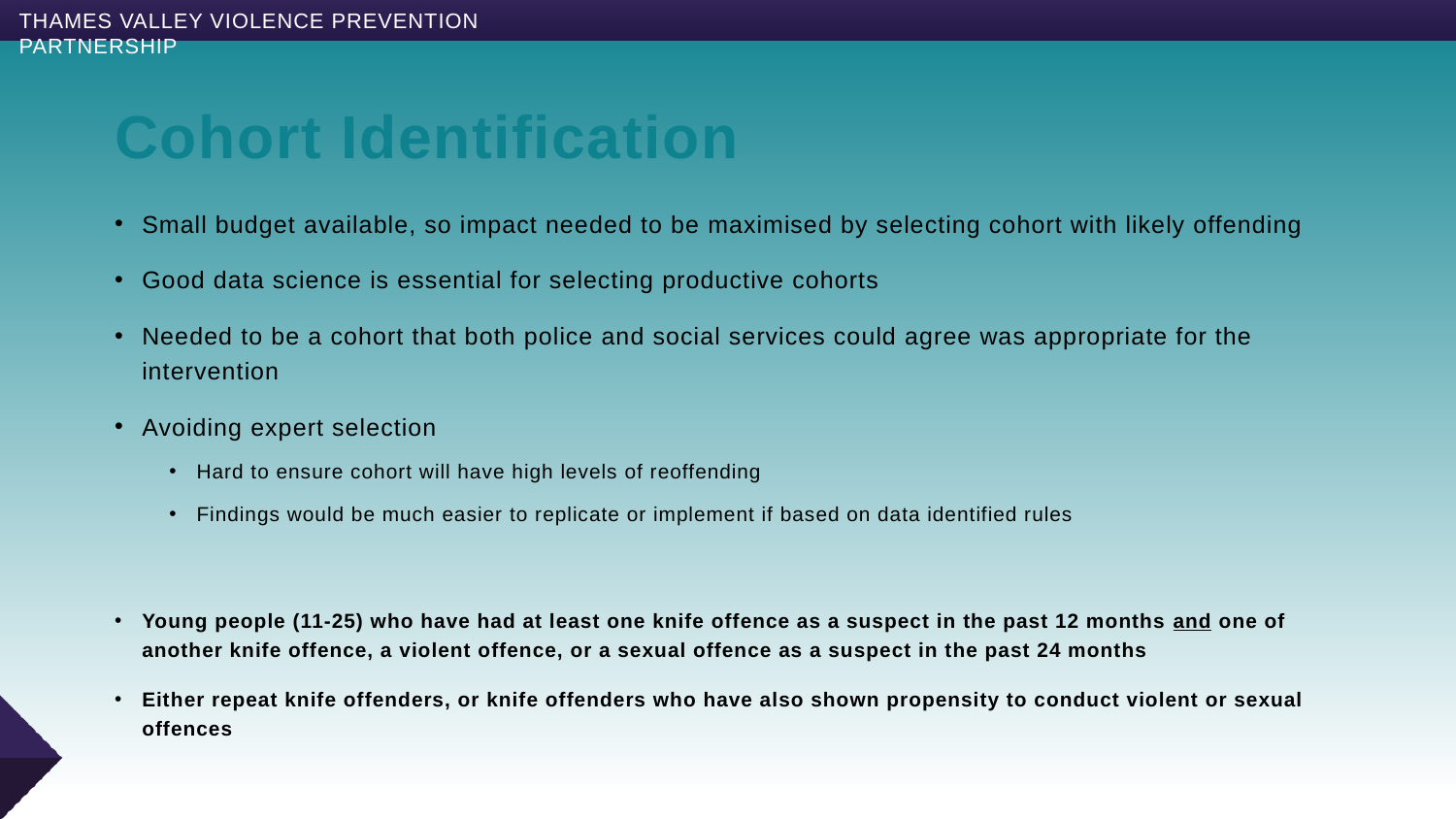

# Cohort Identification
Small budget available, so impact needed to be maximised by selecting cohort with likely offending
Good data science is essential for selecting productive cohorts
Needed to be a cohort that both police and social services could agree was appropriate for the intervention
Avoiding expert selection
Hard to ensure cohort will have high levels of reoffending
Findings would be much easier to replicate or implement if based on data identified rules

Young people (11-25) who have had at least one knife offence as a suspect in the past 12 months and one of another knife offence, a violent offence, or a sexual offence as a suspect in the past 24 months
Either repeat knife offenders, or knife offenders who have also shown propensity to conduct violent or sexual offences